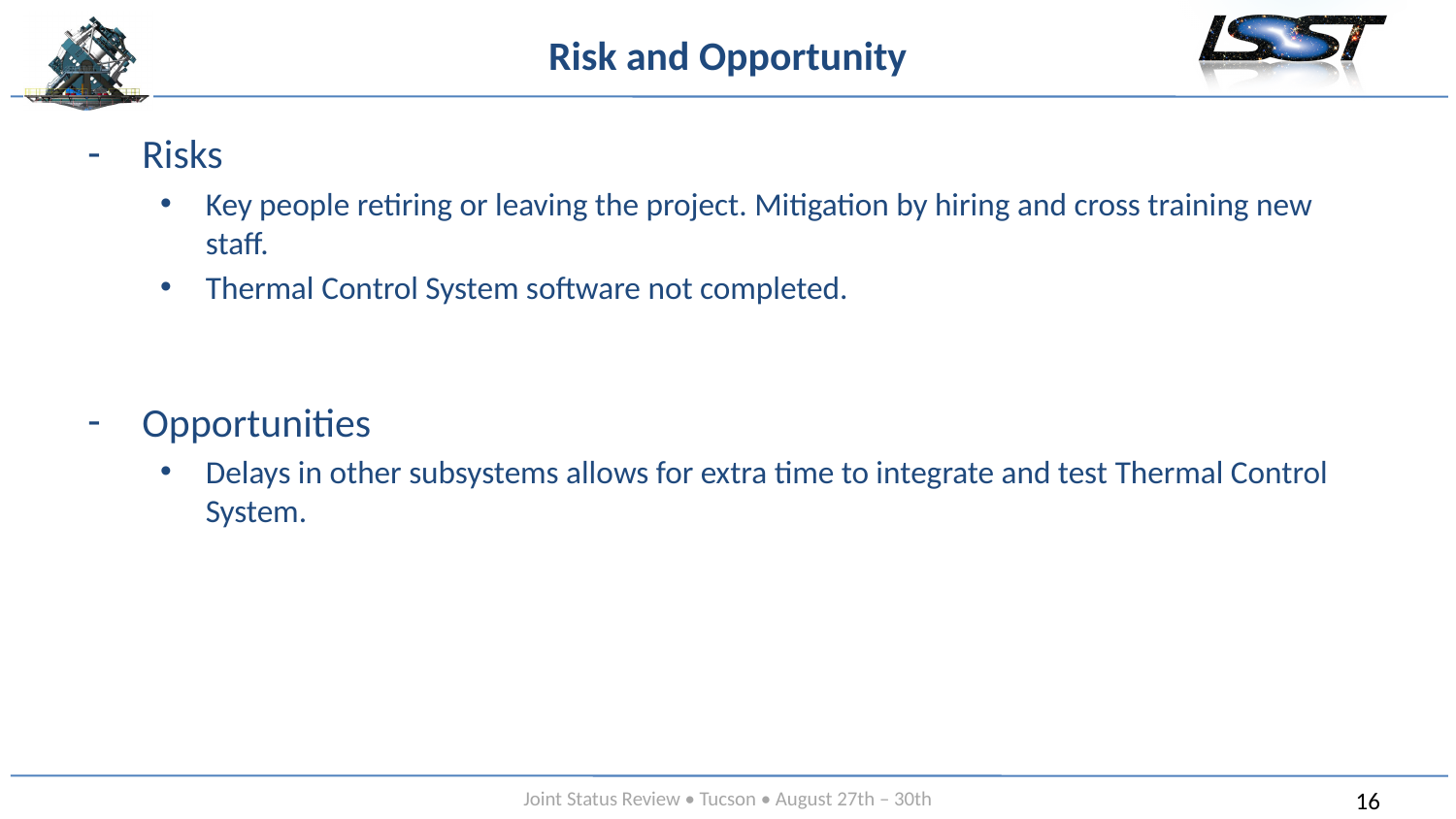

# Risk and Opportunity
Risks
Key people retiring or leaving the project. Mitigation by hiring and cross training new staff.
Thermal Control System software not completed.

Opportunities
Delays in other subsystems allows for extra time to integrate and test Thermal Control System.